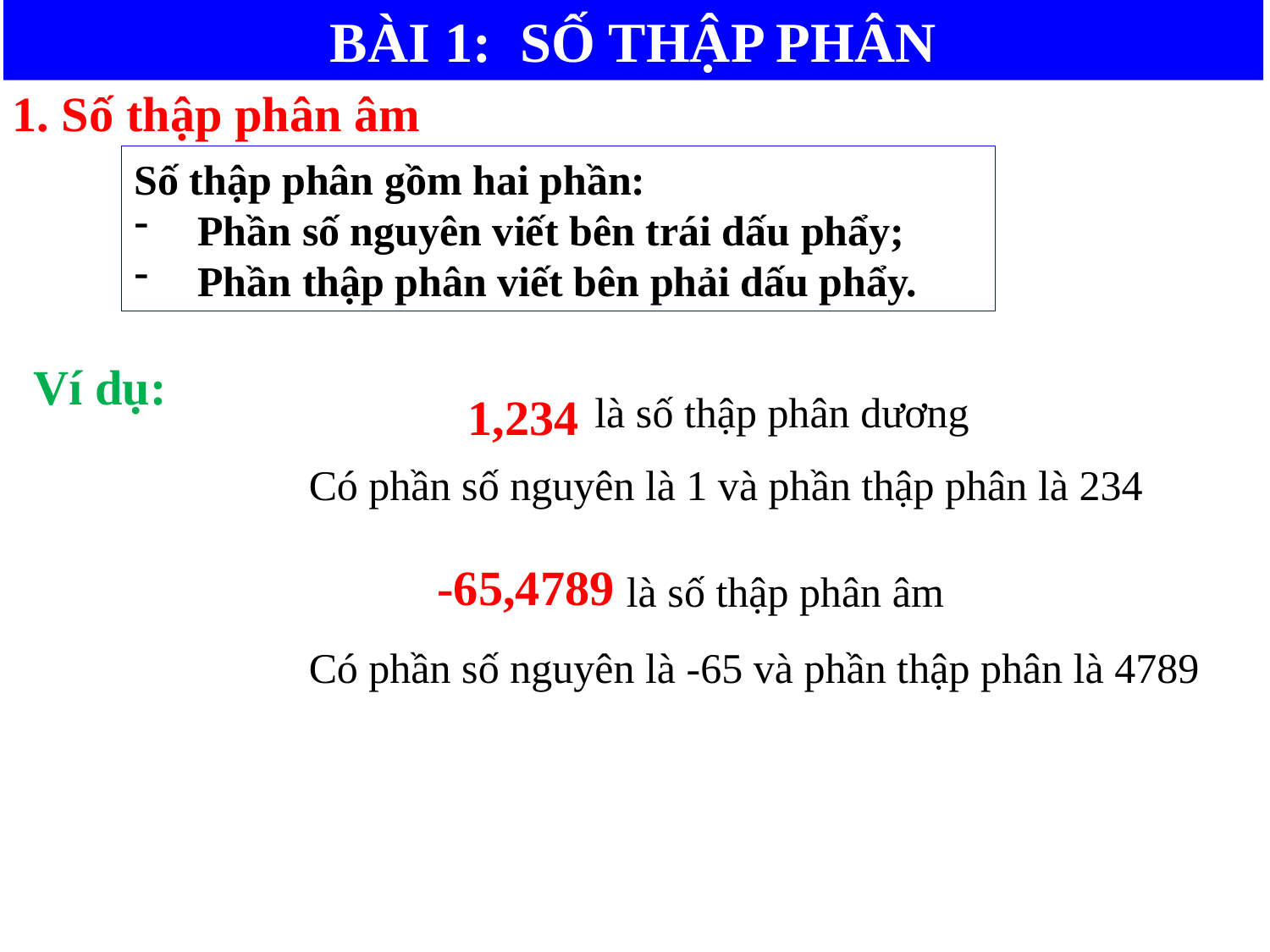

BÀI 1:  SỐ THẬP PHÂN
1. Số thập phân âm
Số thập phân gồm hai phần:
Phần số nguyên viết bên trái dấu phẩy;
Phần thập phân viết bên phải dấu phẩy.
Ví dụ:
1,234
là số thập phân dương
Có phần số nguyên là 1 và phần thập phân là 234
-65,4789
là số thập phân âm
Có phần số nguyên là -65 và phần thập phân là 4789